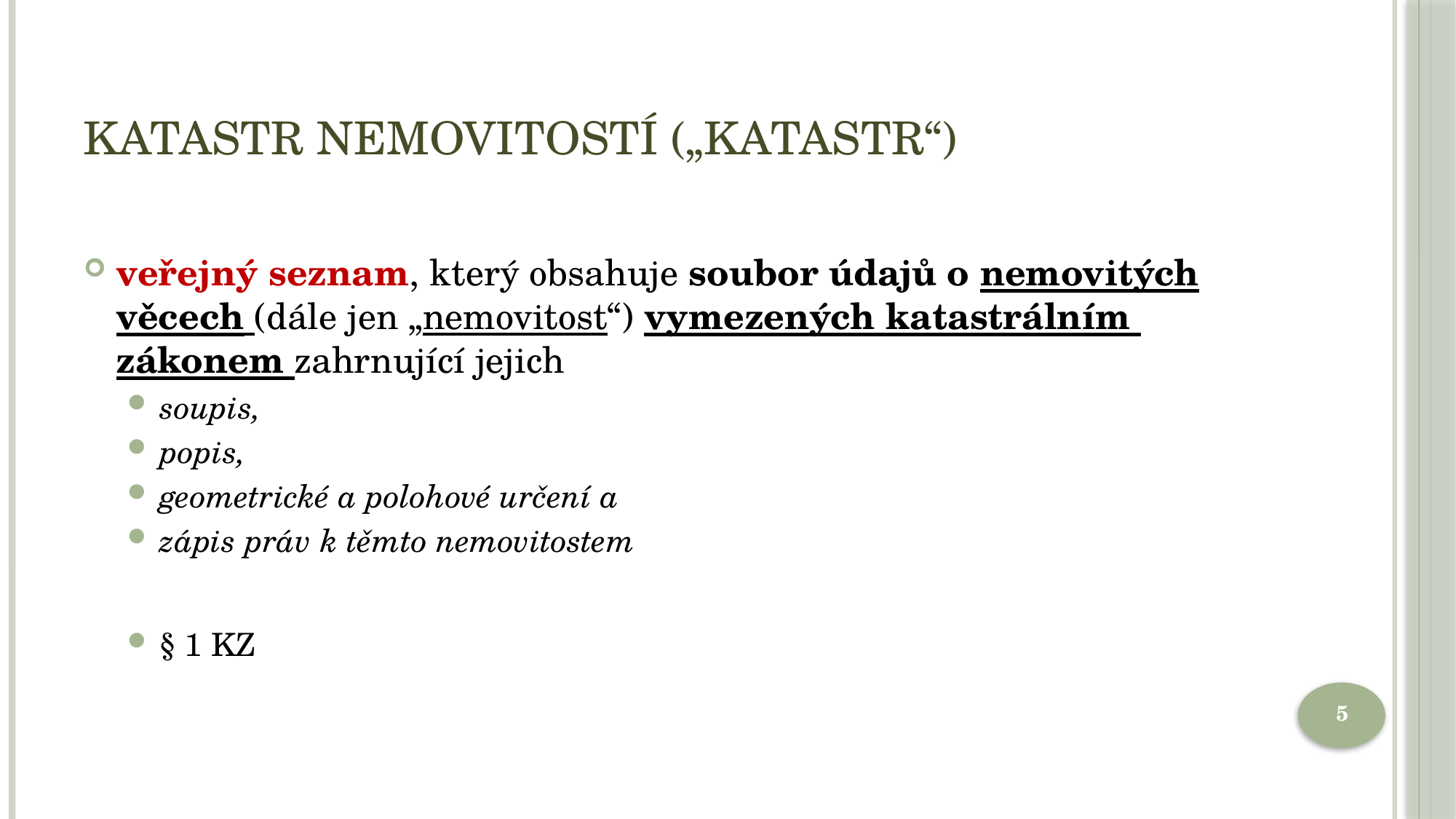

# Katastr nemovitostí („katastr“)

veřejný seznam, který obsahuje soubor údajů o nemovitých věcech (dále jen „nemovitost“) vymezených katastrálním  zákonem zahrnující jejich
soupis,
popis,
geometrické a polohové určení a
zápis práv k těmto nemovitostem

§ 1 KZ

5